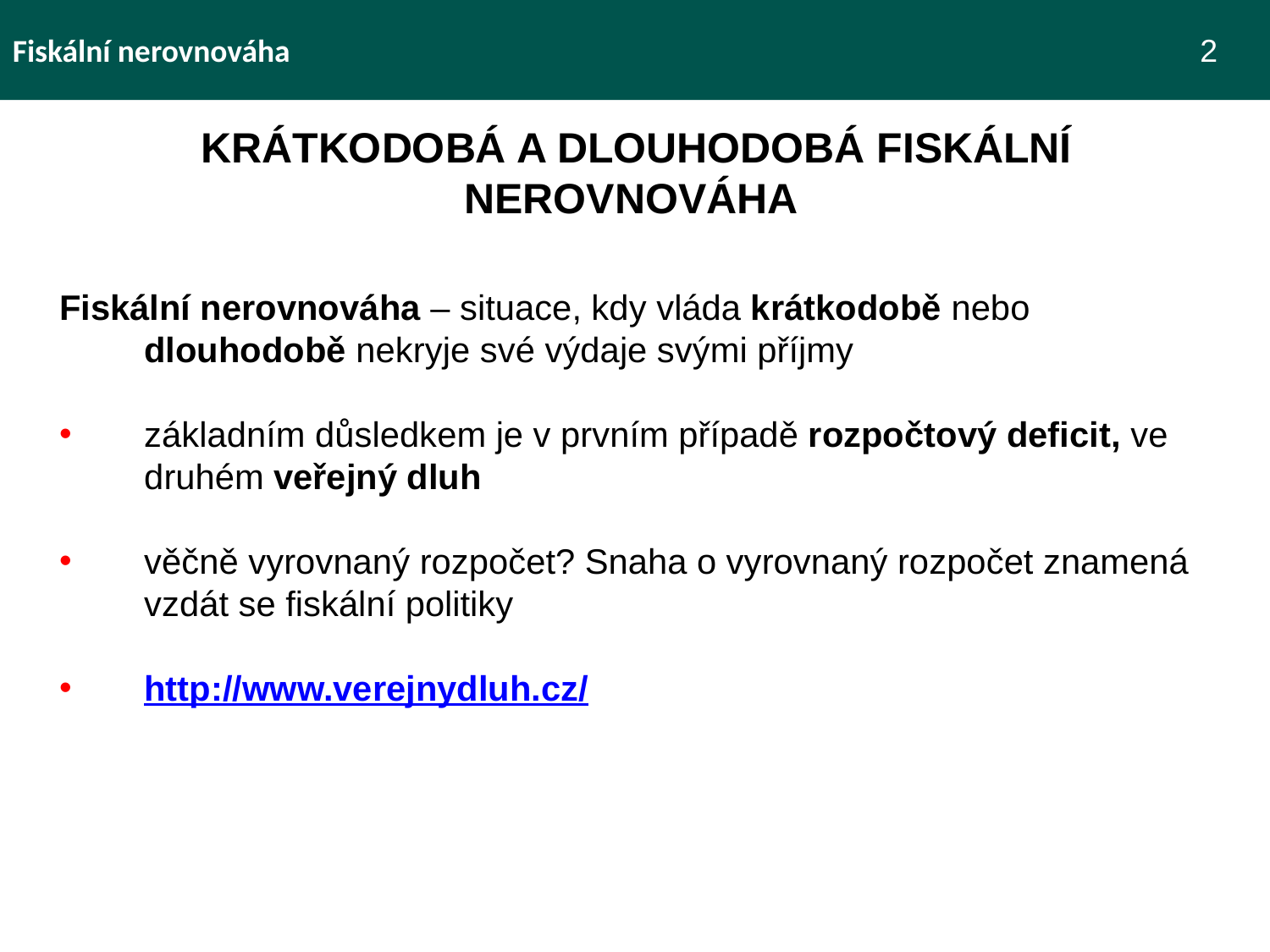

Fiskální nerovnováha 							     2
KRÁTKODOBÁ A DLOUHODOBÁ FISKÁLNÍ NEROVNOVÁHA
Fiskální nerovnováha – situace, kdy vláda krátkodobě nebo dlouhodobě nekryje své výdaje svými příjmy

základním důsledkem je v prvním případě rozpočtový deficit, ve druhém veřejný dluh

věčně vyrovnaný rozpočet? Snaha o vyrovnaný rozpočet znamená vzdát se fiskální politiky

http://www.verejnydluh.cz/